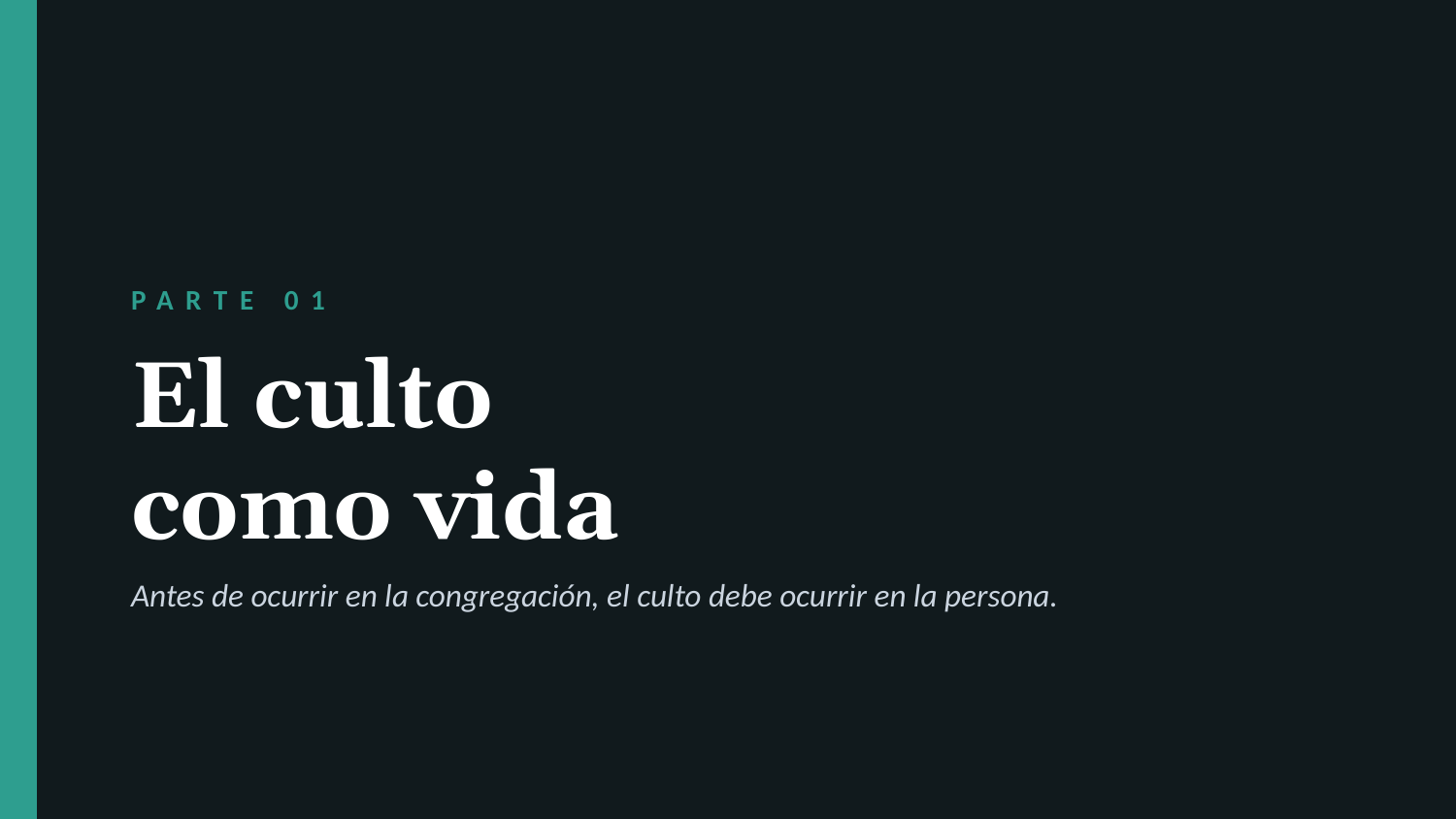

PARTE 01
El culto
como vida
Antes de ocurrir en la congregación, el culto debe ocurrir en la persona.